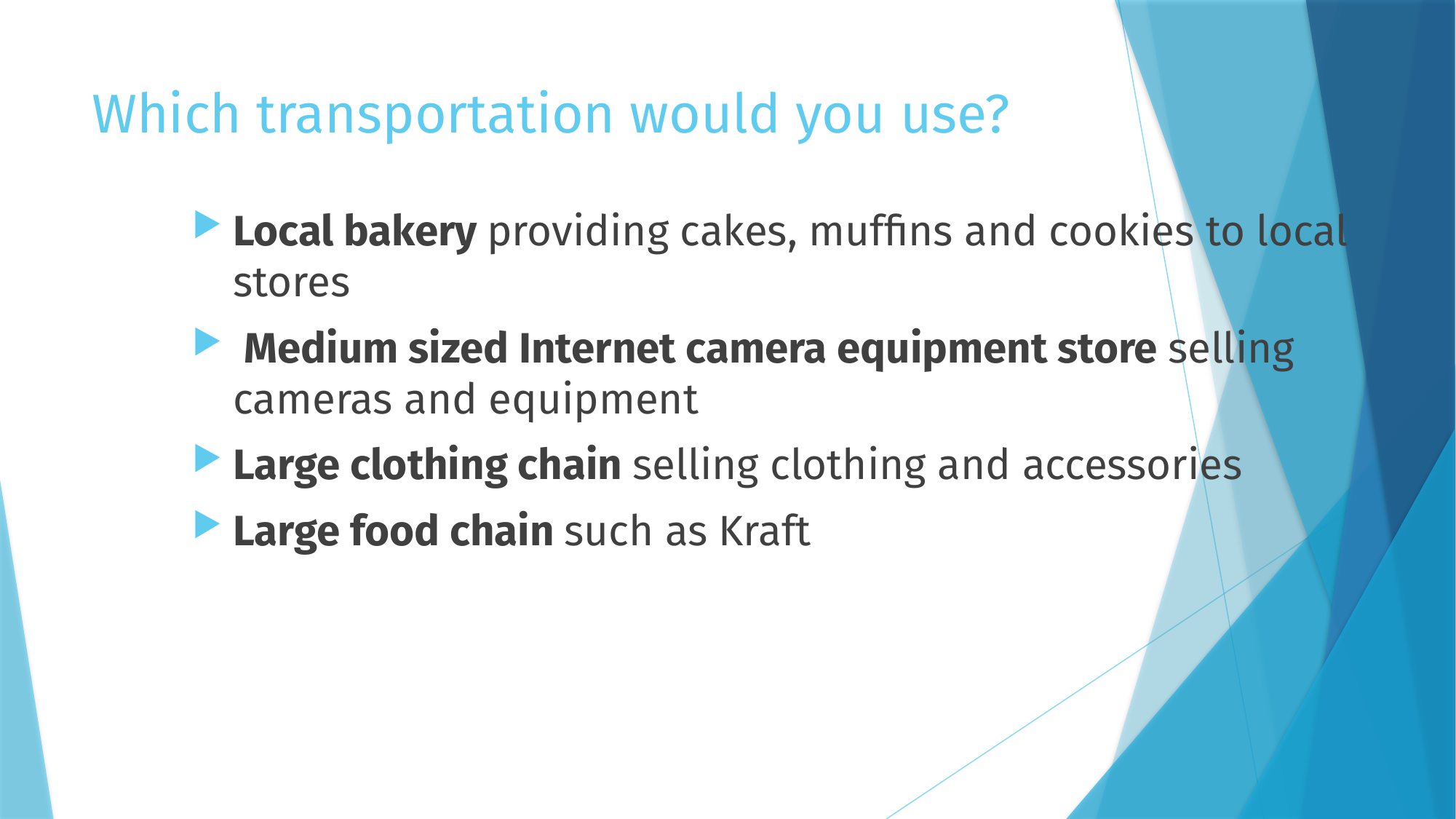

# Which transportation would you use?
Local bakery providing cakes, muffins and cookies to local stores
 Medium sized Internet camera equipment store selling cameras and equipment
Large clothing chain selling clothing and accessories
Large food chain such as Kraft